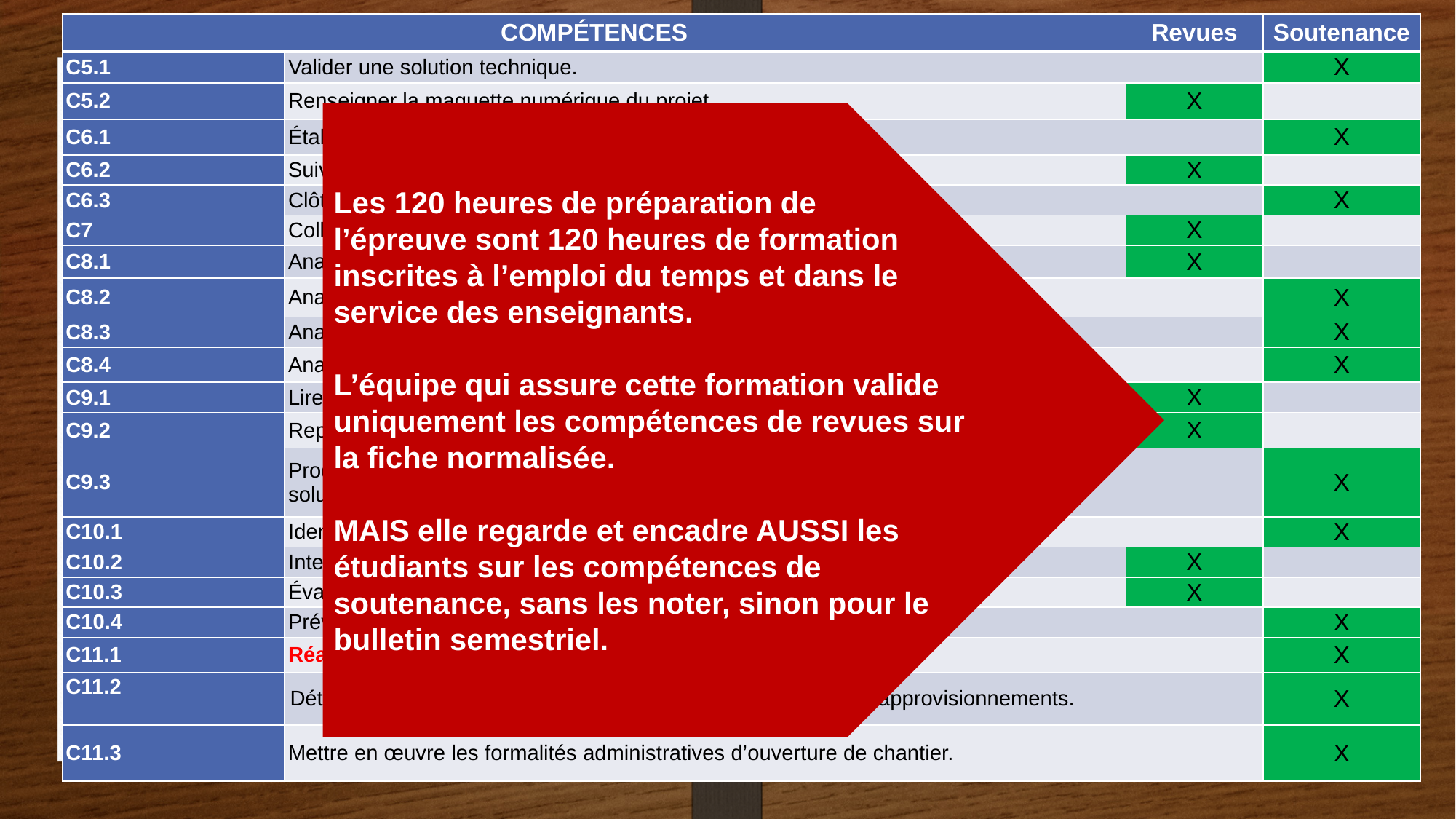

| COMPéTENCES |  | Revues | Soutenance |
| --- | --- | --- | --- |
| C5.1 | Valider une solution technique. |  | X |
| C5.2 | Renseigner la maquette numérique du projet. | X |  |
| C6.1 | Établir le budget prévisionnel de l’opération. |  | X |
| C6.2 | Suivre économiquement l’opération. | X |  |
| C6.3 | Clôturer économiquement l’opération. |  | X |
| C7 | Collecter des informations. | X |  |
| C8.1 | Analyser le contexte du projet. | X |  |
| C8.2 | Analyser une solution technique. |  | X |
| C8.3 | Analyser une information, un résultat. |  | X |
| C8.4 | Analyser les retours d’expériences de l’affaire. |  | X |
| C9.1 | Lire, décoder : un document, une information, une base de données… | X |  |
| C9.2 | Représenter à la main tout ou partie d’un système constructif. | X |  |
| C9.3 | Produire à l’aide d’outils numériques des représentations de tout ou partie d’une solution d’aménagement ou de finition. |  | X |
| C10.1 | Identifier les situations à risques. |  | X |
| C10.2 | Intervention à proximité des réseaux. | X |  |
| C10.3 | Évaluer les risques professionnels. | X |  |
| C10.4 | Prévenir les risques professionnels. |  | X |
| C11.1 | Réaliser ou compléter tout ou partie du dossier d’exécution. |  | X |
| C11.2 | Déterminer les ressources, planifier le chantier et préparer les approvisionnements. |  | X |
| C11.3 | Mettre en œuvre les formalités administratives d’ouverture de chantier. |  | X |
Les 120 heures de préparation de      l’épreuve sont 120 heures de formation inscrites à l’emploi du temps et dans le service des enseignants.

L’équipe qui assure cette formation valide uniquement les compétences de revues sur la fiche normalisée.

MAIS elle regarde et encadre AUSSI les étudiants sur les compétences de soutenance, sans les noter, sinon pour le bulletin semestriel.